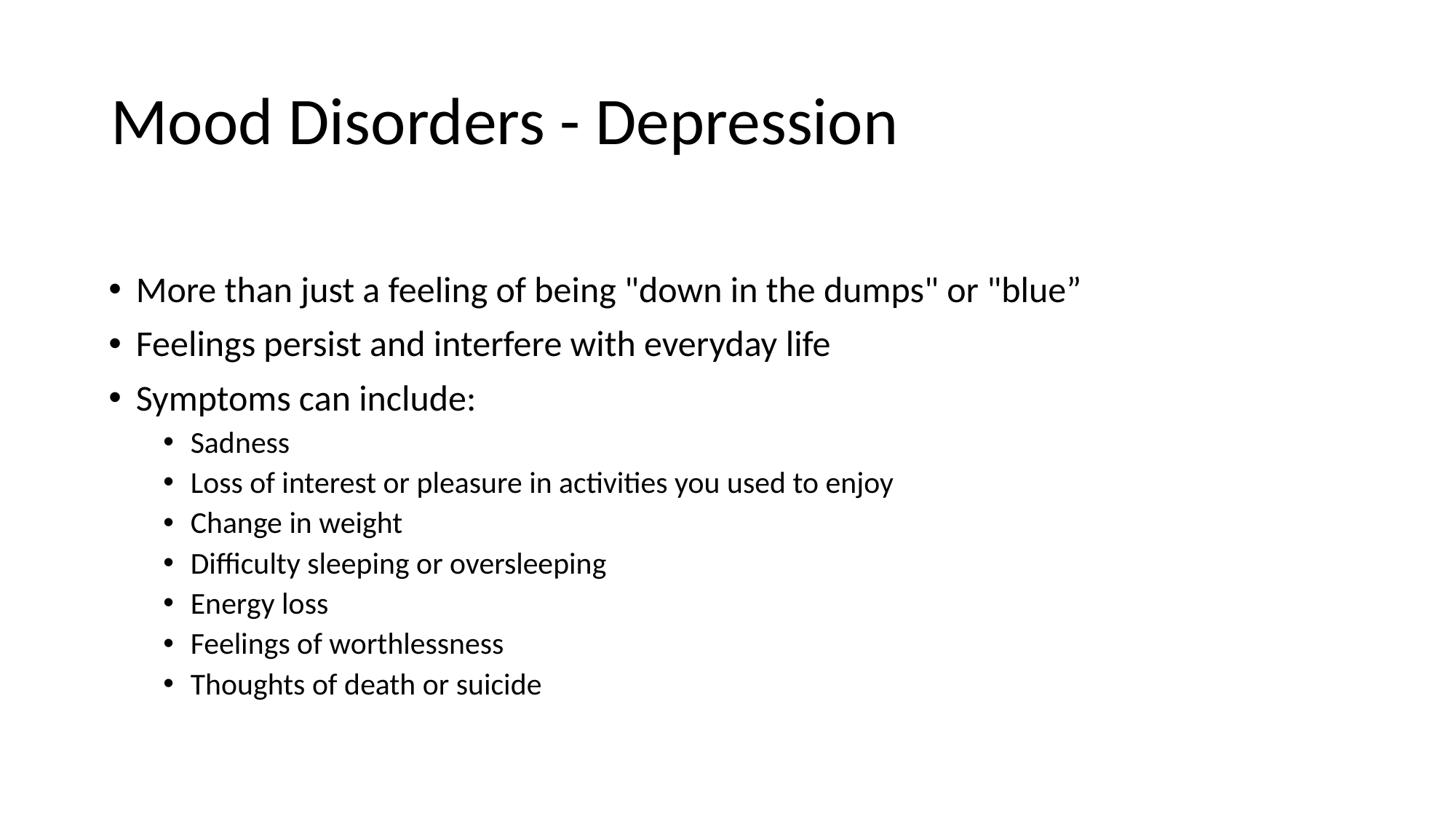

# Mood Disorders - Depression
More than just a feeling of being "down in the dumps" or "blue”
Feelings persist and interfere with everyday life
Symptoms can include:
Sadness
Loss of interest or pleasure in activities you used to enjoy
Change in weight
Difficulty sleeping or oversleeping
Energy loss
Feelings of worthlessness
Thoughts of death or suicide